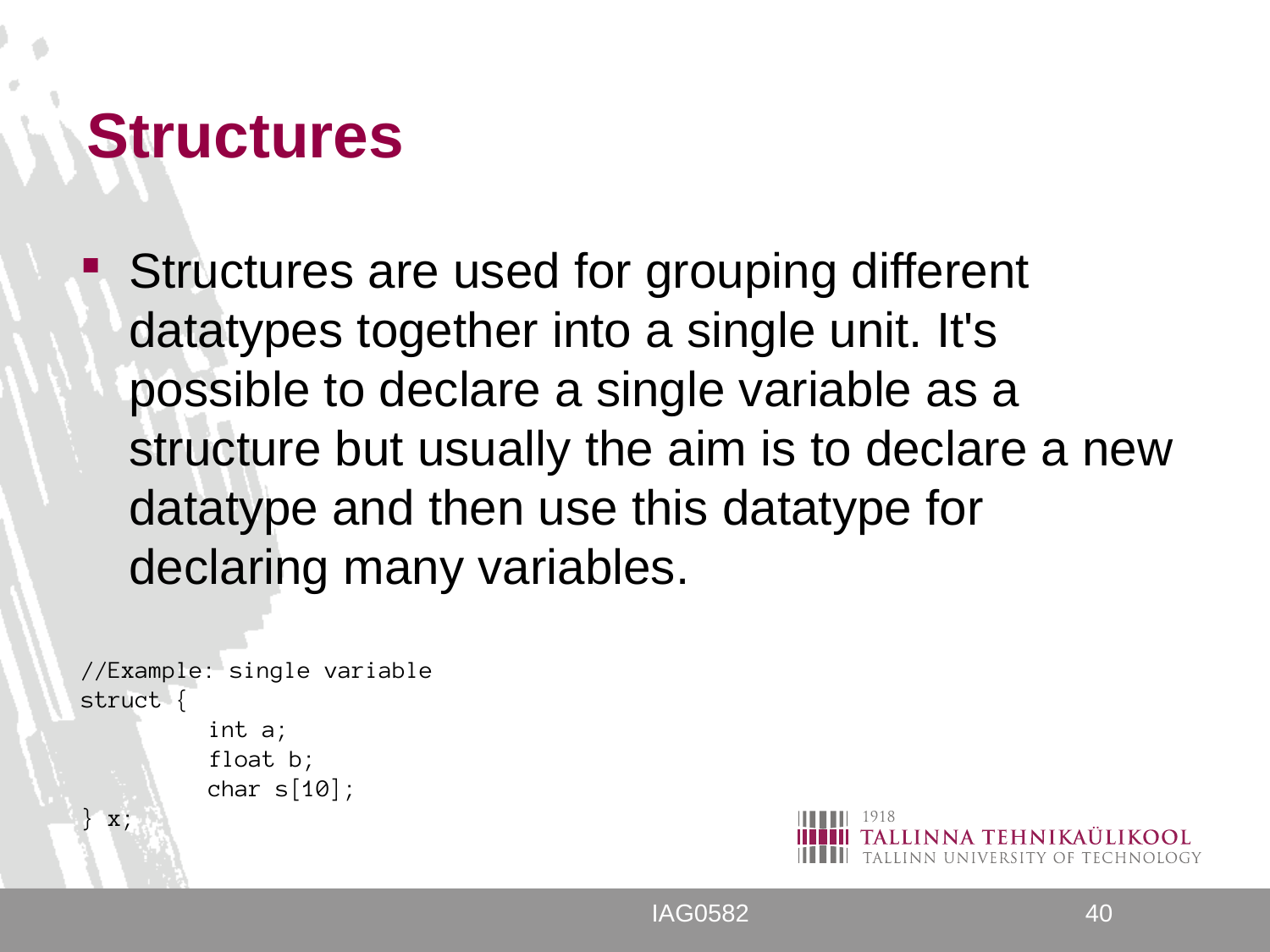

# Structures
Structures are used for grouping different datatypes together into a single unit. It's possible to declare a single variable as a structure but usually the aim is to declare a new datatype and then use this datatype for declaring many variables.

//Example: single variable
struct {
	int a;
	float b;
	char s[10];
} x;
IAG0582
40